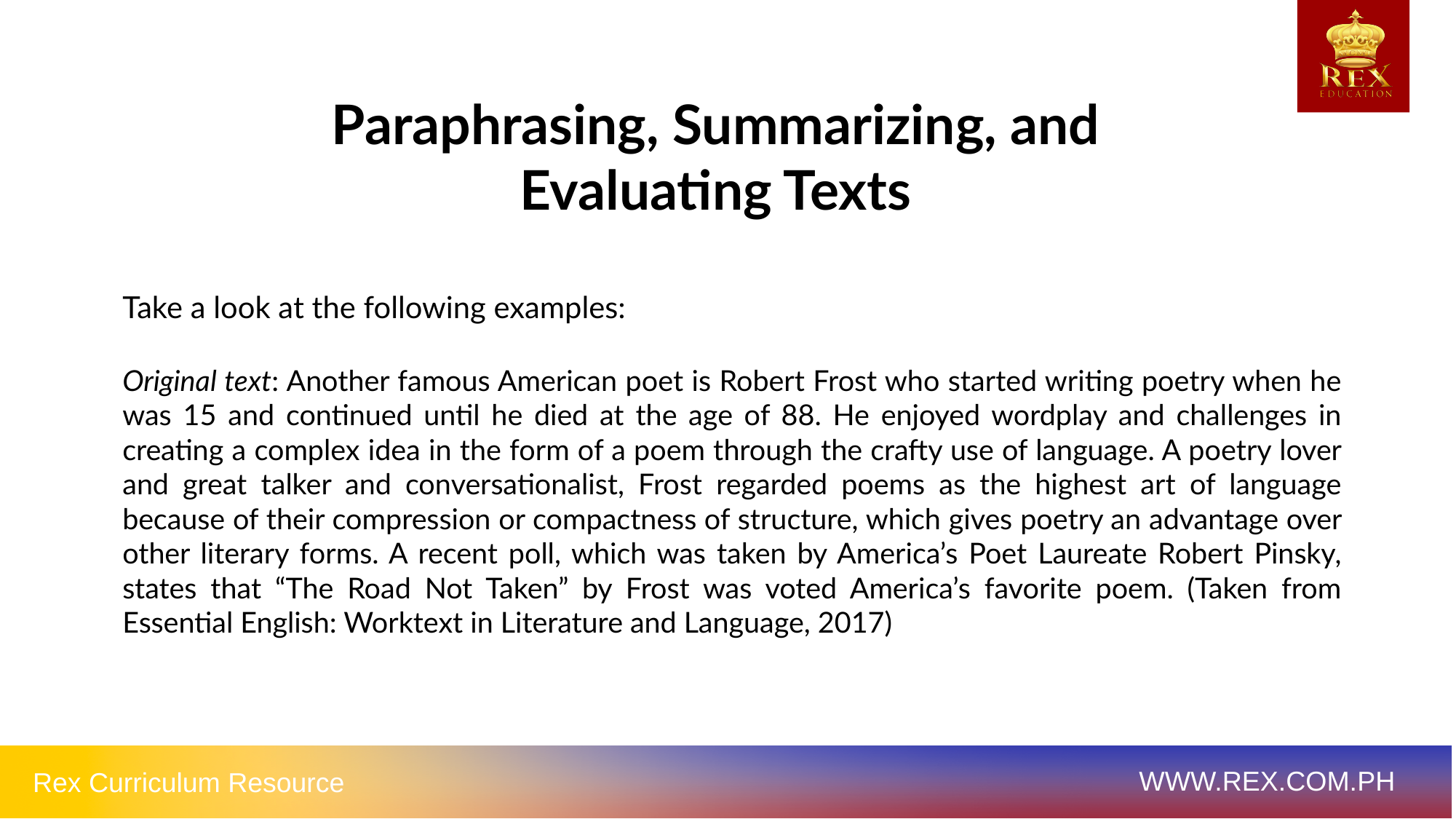

Paraphrasing, Summarizing, and Evaluating Texts
Take a look at the following examples:
Original text: Another famous American poet is Robert Frost who started writing poetry when he was 15 and continued until he died at the age of 88. He enjoyed wordplay and challenges in creating a complex idea in the form of a poem through the crafty use of language. A poetry lover and great talker and conversationalist, Frost regarded poems as the highest art of language because of their compression or compactness of structure, which gives poetry an advantage over other literary forms. A recent poll, which was taken by America’s Poet Laureate Robert Pinsky, states that “The Road Not Taken” by Frost was voted America’s favorite poem. (Taken from Essential English: Worktext in Literature and Language, 2017)